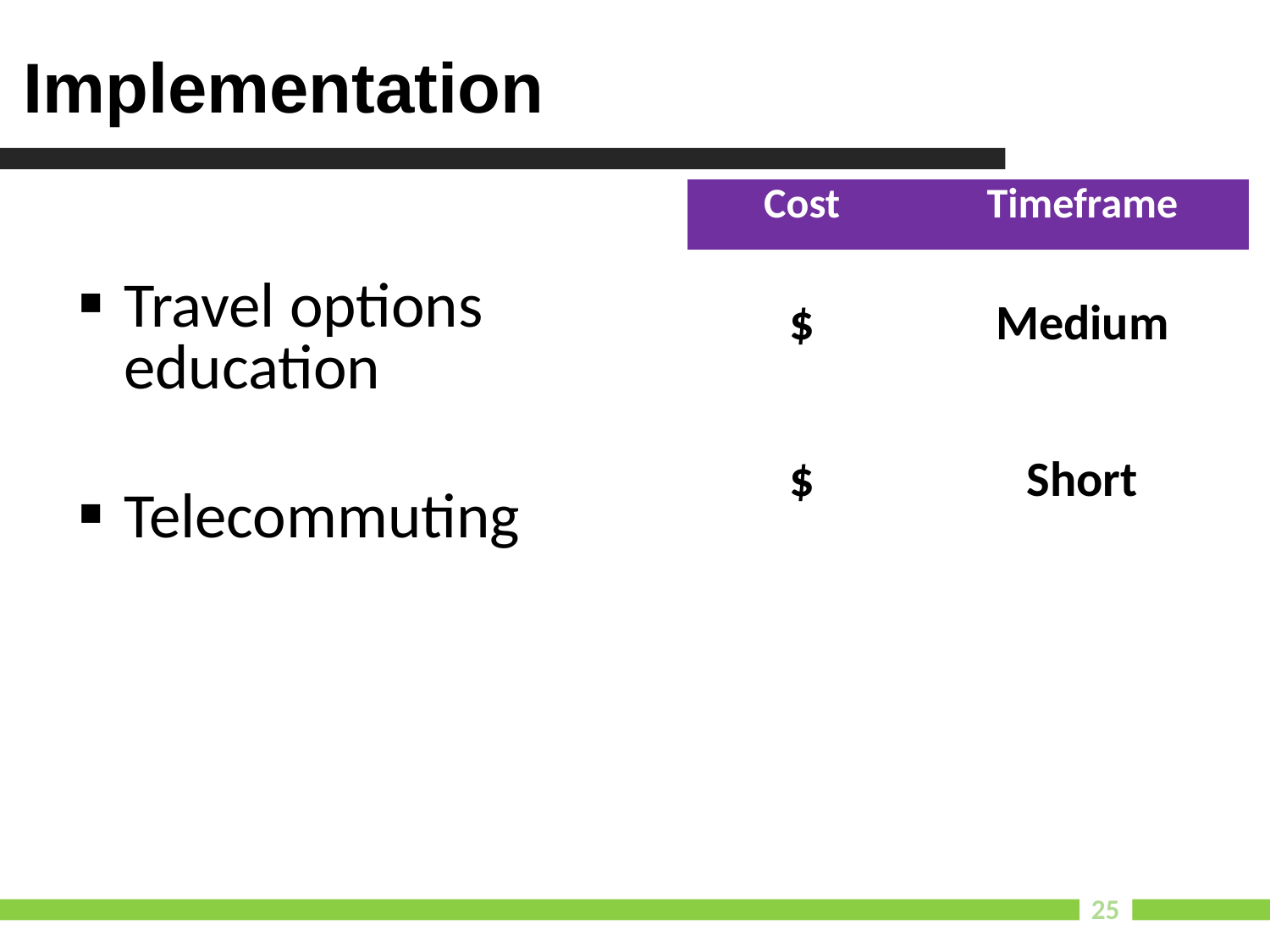

# Implementation
| Cost | Timeframe |
| --- | --- |
| $ | Medium |
| $ | Short |
Travel options education

Telecommuting

25